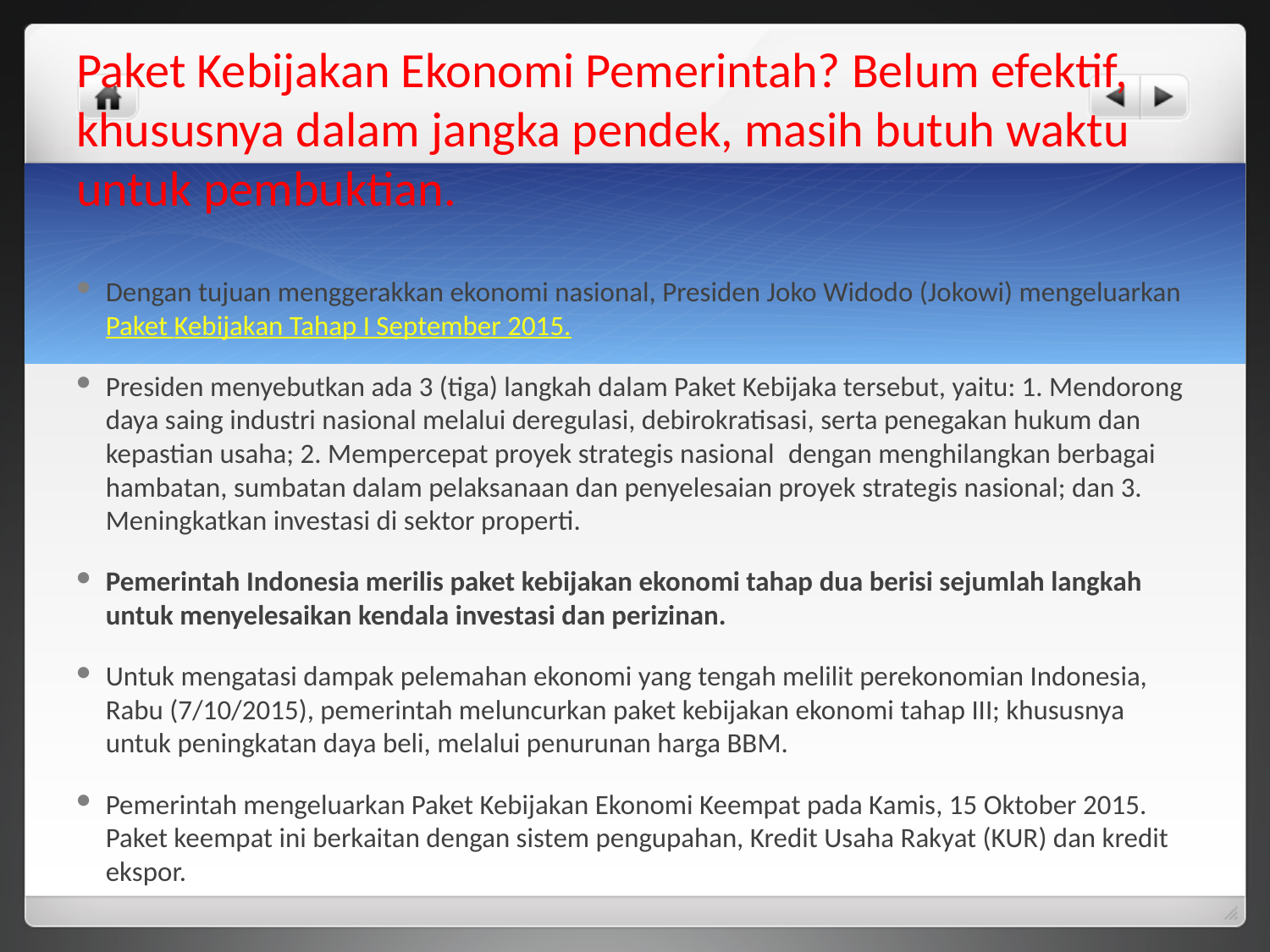

# Paket Kebijakan Ekonomi Pemerintah? Belum efektif, khususnya dalam jangka pendek, masih butuh waktu untuk pembuktian.
Dengan tujuan menggerakkan ekonomi nasional, Presiden Joko Widodo (Jokowi) mengeluarkan Paket Kebijakan Tahap I September 2015.
Presiden menyebutkan ada 3 (tiga) langkah dalam Paket Kebijaka tersebut, yaitu: 1. Mendorong daya saing industri nasional melalui deregulasi, debirokratisasi, serta penegakan hukum dan kepastian usaha; 2. Mempercepat proyek strategis nasional  dengan menghilangkan berbagai hambatan, sumbatan dalam pelaksanaan dan penyelesaian proyek strategis nasional; dan 3. Meningkatkan investasi di sektor properti.
Pemerintah Indonesia merilis paket kebijakan ekonomi tahap dua berisi sejumlah langkah untuk menyelesaikan kendala investasi dan perizinan.
Untuk mengatasi dampak pelemahan ekonomi yang tengah melilit perekonomian Indonesia, Rabu (7/10/2015), pemerintah meluncurkan paket kebijakan ekonomi tahap III; khususnya untuk peningkatan daya beli, melalui penurunan harga BBM.
Pemerintah mengeluarkan Paket Kebijakan Ekonomi Keempat pada Kamis, 15 Oktober 2015. Paket keempat ini berkaitan dengan sistem pengupahan, Kredit Usaha Rakyat (KUR) dan kredit ekspor.